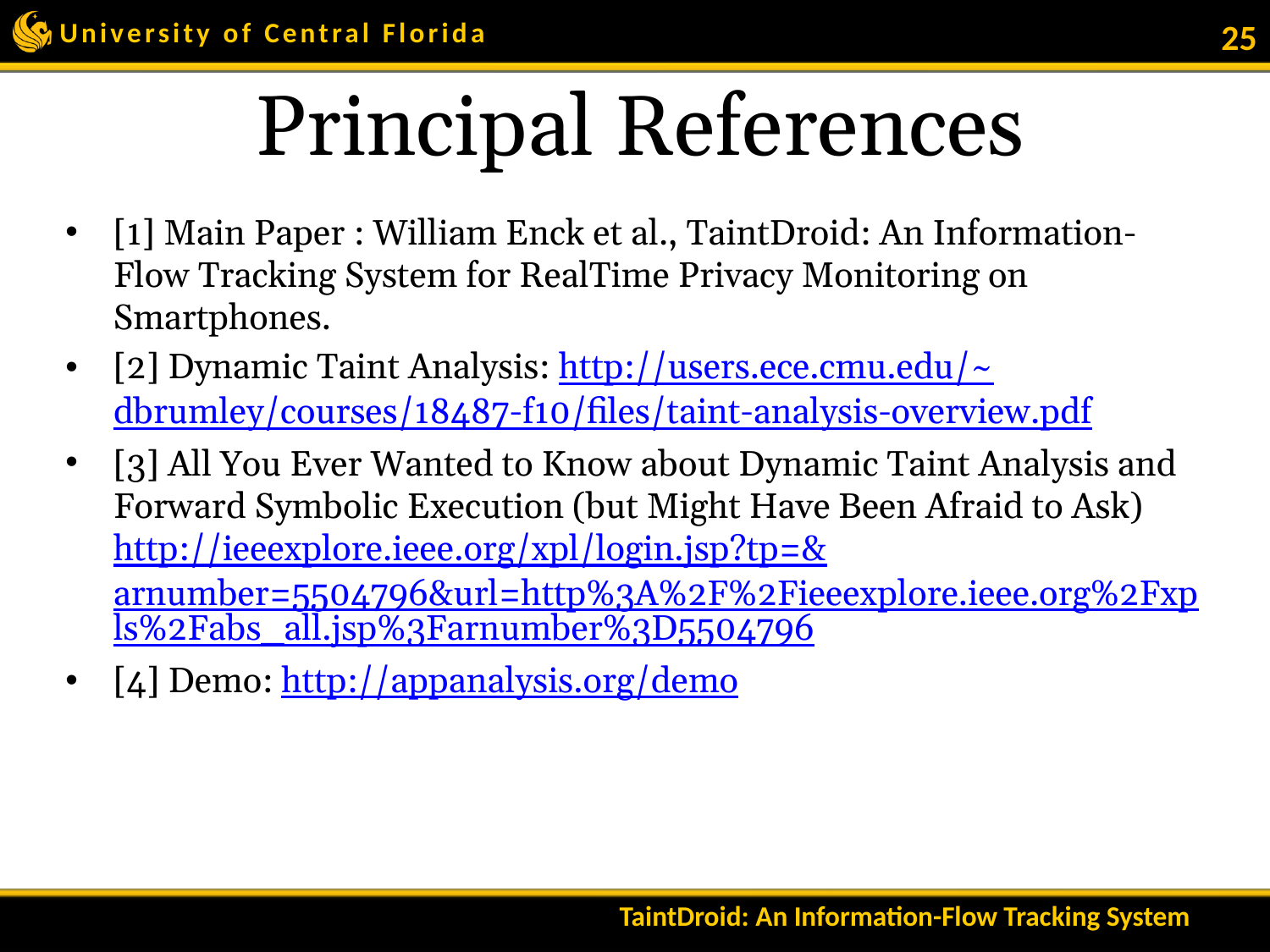

25
# Principal References
[1] Main Paper : William Enck et al., TaintDroid: An Information-Flow Tracking System for RealTime Privacy Monitoring on Smartphones.
[2] Dynamic Taint Analysis: http://users.ece.cmu.edu/~dbrumley/courses/18487-f10/files/taint-analysis-overview.pdf
[3] All You Ever Wanted to Know about Dynamic Taint Analysis and Forward Symbolic Execution (but Might Have Been Afraid to Ask) http://ieeexplore.ieee.org/xpl/login.jsp?tp=&arnumber=5504796&url=http%3A%2F%2Fieeexplore.ieee.org%2Fxpls%2Fabs_all.jsp%3Farnumber%3D5504796
[4] Demo: http://appanalysis.org/demo